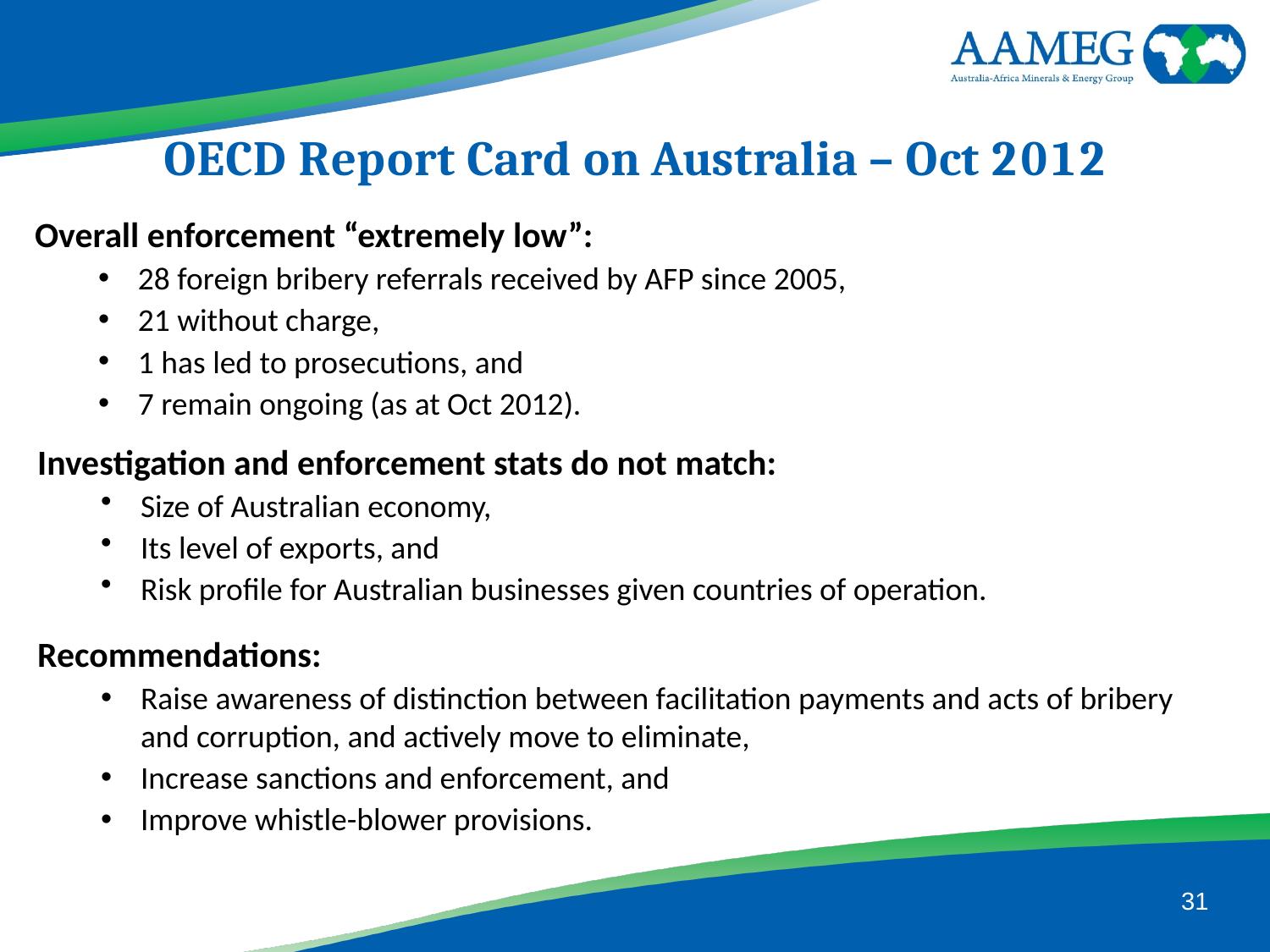

OECD Report Card on Australia – Oct 2012
Overall enforcement “extremely low”:
28 foreign bribery referrals received by AFP since 2005,
21 without charge,
1 has led to prosecutions, and
7 remain ongoing (as at Oct 2012).

Investigation and enforcement stats do not match:
Size of Australian economy,
Its level of exports, and
Risk profile for Australian businesses given countries of operation.
Recommendations:
Raise awareness of distinction between facilitation payments and acts of bribery and corruption, and actively move to eliminate,
Increase sanctions and enforcement, and
Improve whistle-blower provisions.
31